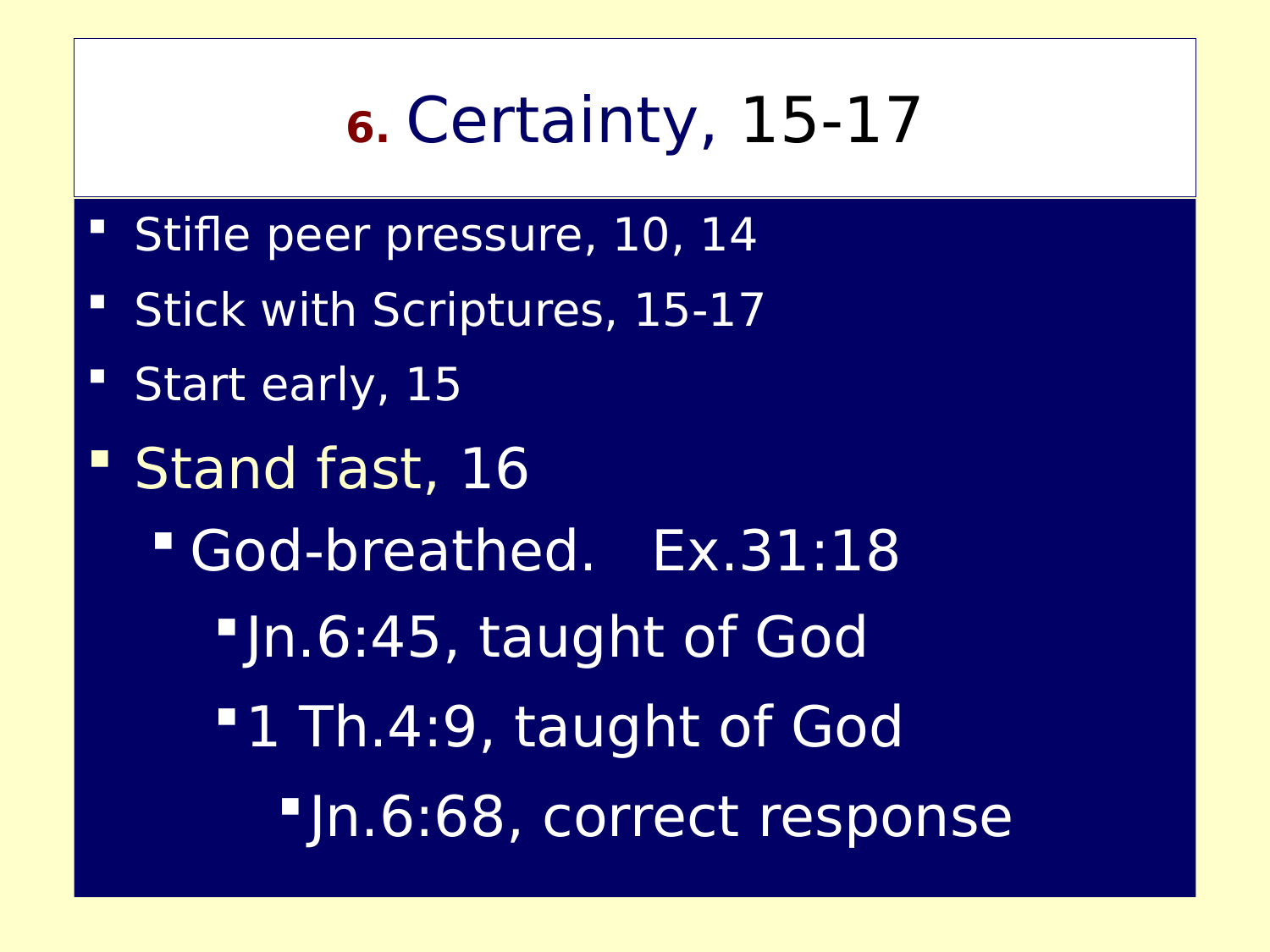

# 6. Certainty, 15-17
Stifle peer pressure, 10, 14
Stick with Scriptures, 15-17
Start early, 15
Stand fast, 16
God-breathed.   Ex.31:18
Jn.6:45, taught of God
1 Th.4:9, taught of God
Jn.6:68, correct response